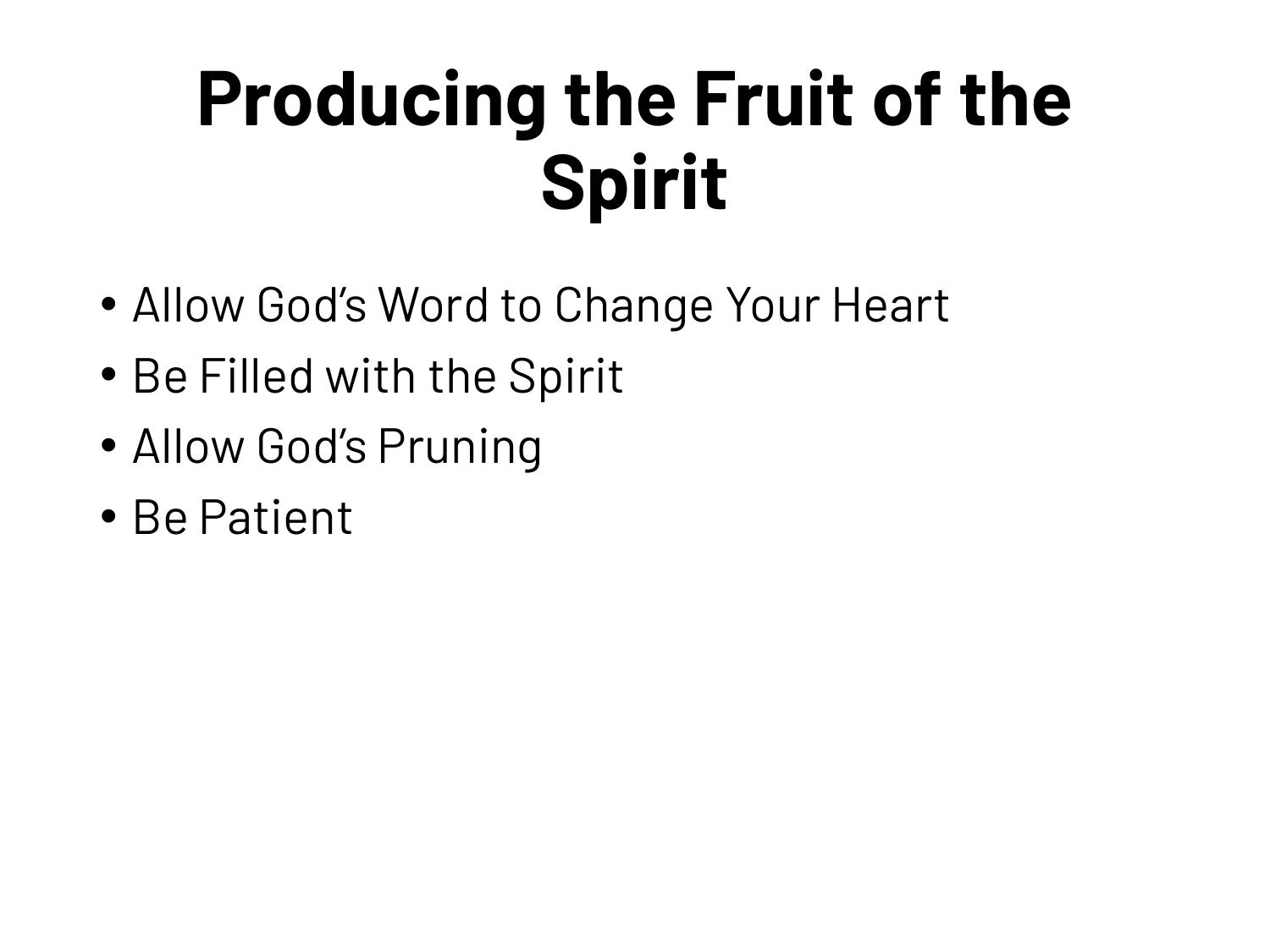

# Producing the Fruit of the Spirit
Allow God’s Word to Change Your Heart
Be Filled with the Spirit
Allow God’s Pruning
Be Patient